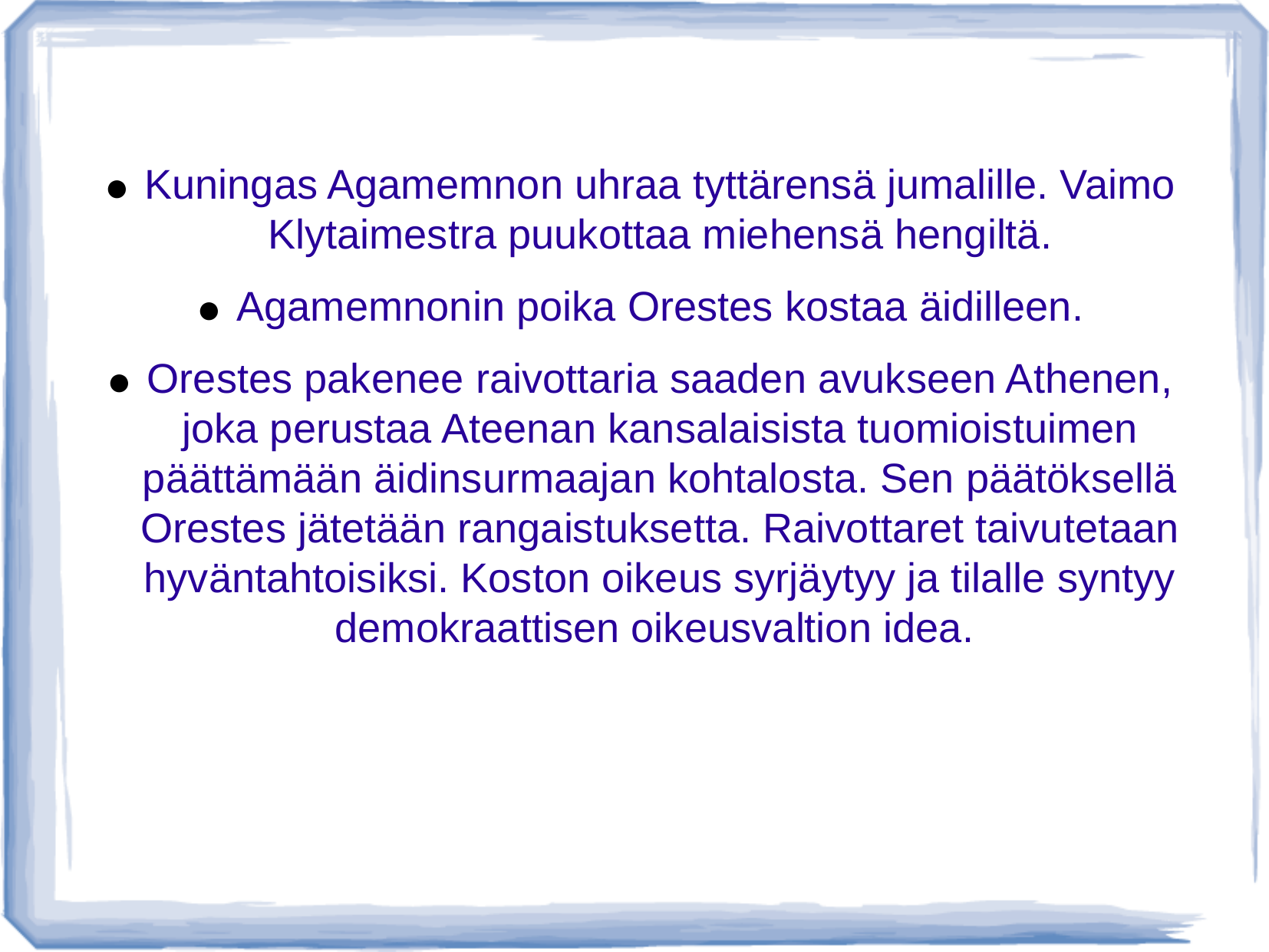

Kuningas Agamemnon uhraa tyttärensä jumalille. Vaimo Klytaimestra puukottaa miehensä hengiltä.
Agamemnonin poika Orestes kostaa äidilleen.
Orestes pakenee raivottaria saaden avukseen Athenen, joka perustaa Ateenan kansalaisista tuomioistuimen päättämään äidinsurmaajan kohtalosta. Sen päätöksellä Orestes jätetään rangaistuksetta. Raivottaret taivutetaan hyväntahtoisiksi. Koston oikeus syrjäytyy ja tilalle syntyy demokraattisen oikeusvaltion idea.